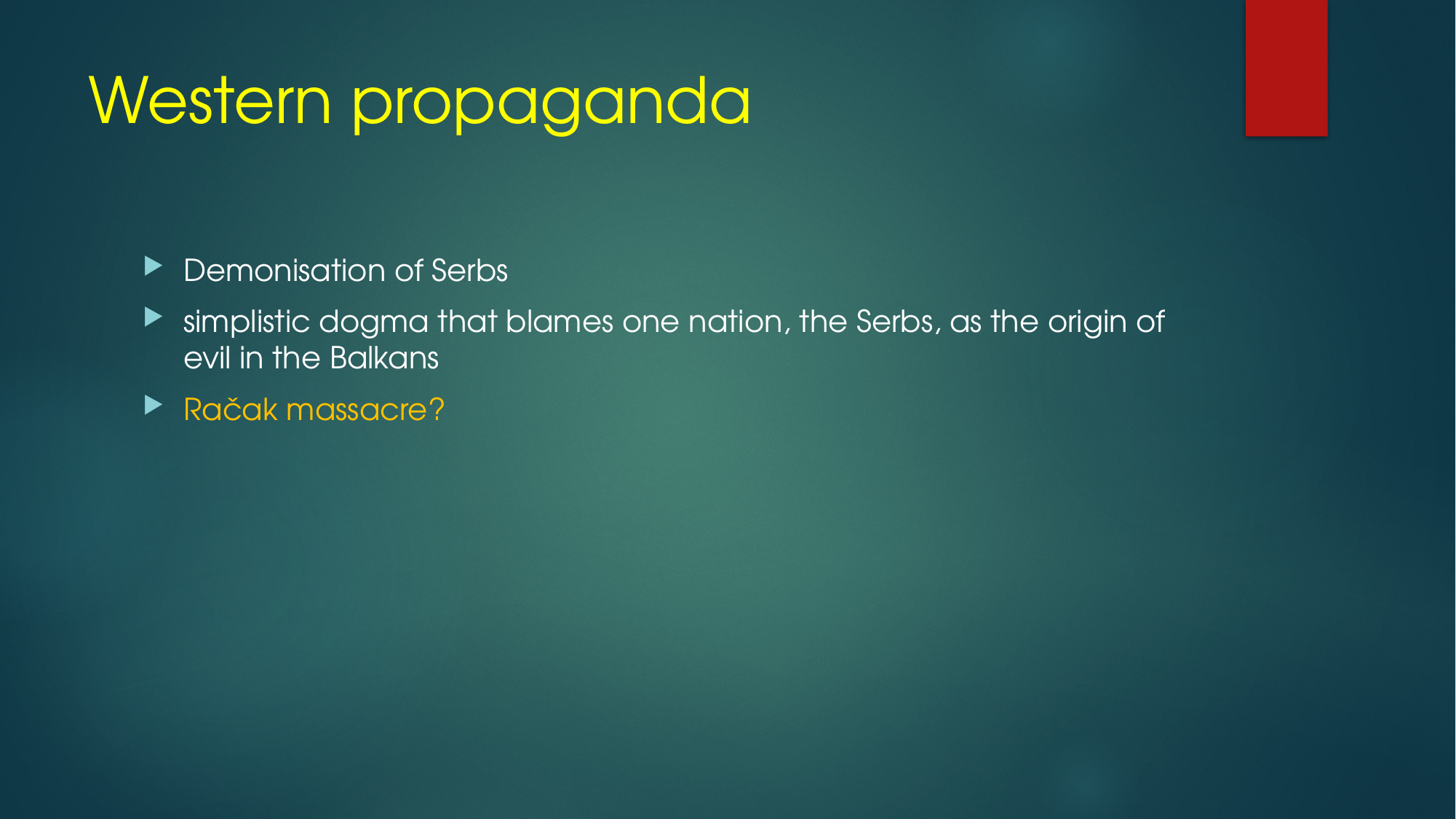

# Western propaganda
Demonisation of Serbs
simplistic dogma that blames one nation, the Serbs, as the origin of evil in the Balkans
Račak massacre?